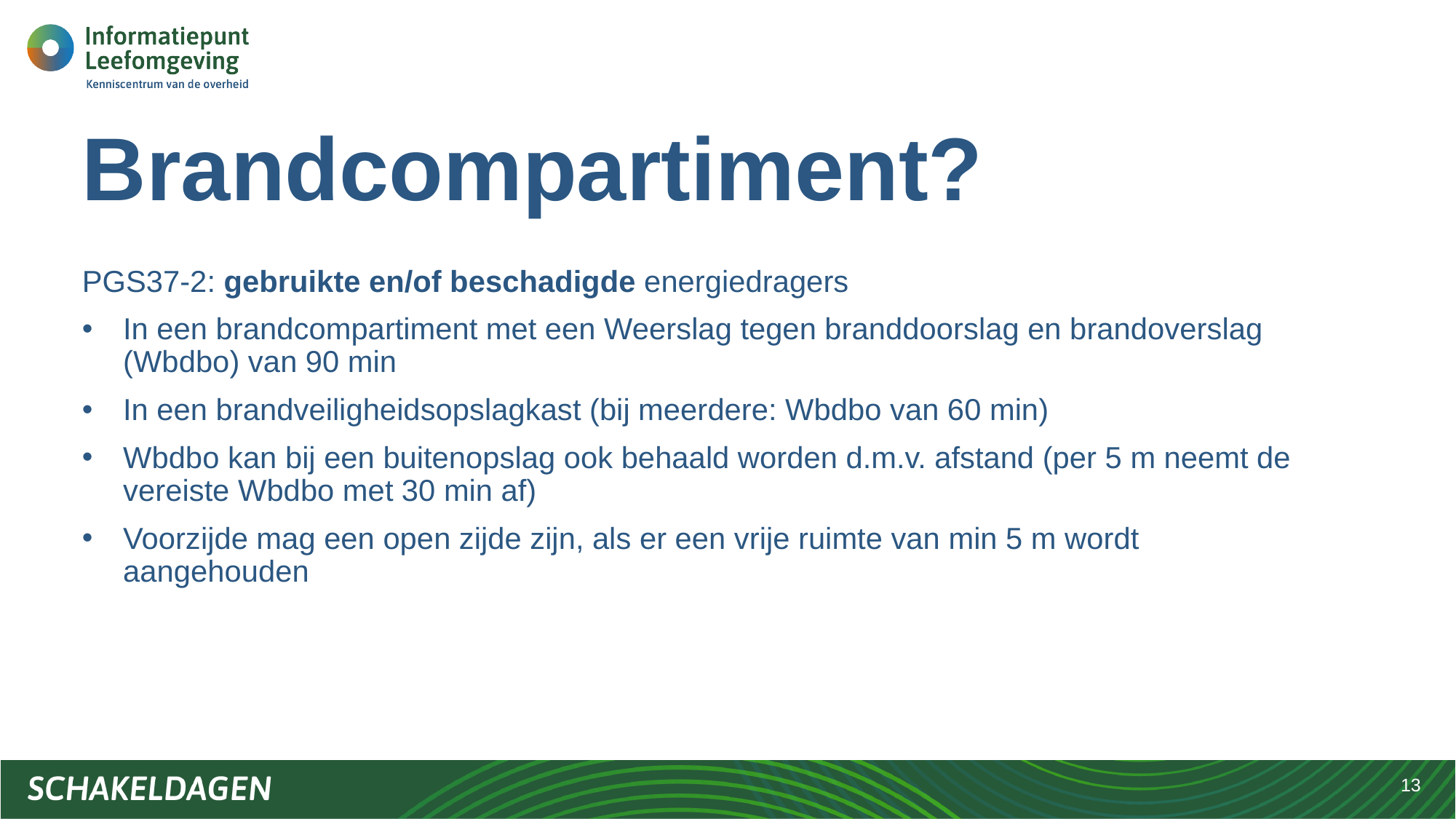

# Brandcompartiment?
PGS37-2: gebruikte en/of beschadigde energiedragers
In een brandcompartiment met een Weerslag tegen branddoorslag en brandoverslag (Wbdbo) van 90 min
In een brandveiligheidsopslagkast (bij meerdere: Wbdbo van 60 min)
Wbdbo kan bij een buitenopslag ook behaald worden d.m.v. afstand (per 5 m neemt de vereiste Wbdbo met 30 min af)
Voorzijde mag een open zijde zijn, als er een vrije ruimte van min 5 m wordt aangehouden
13